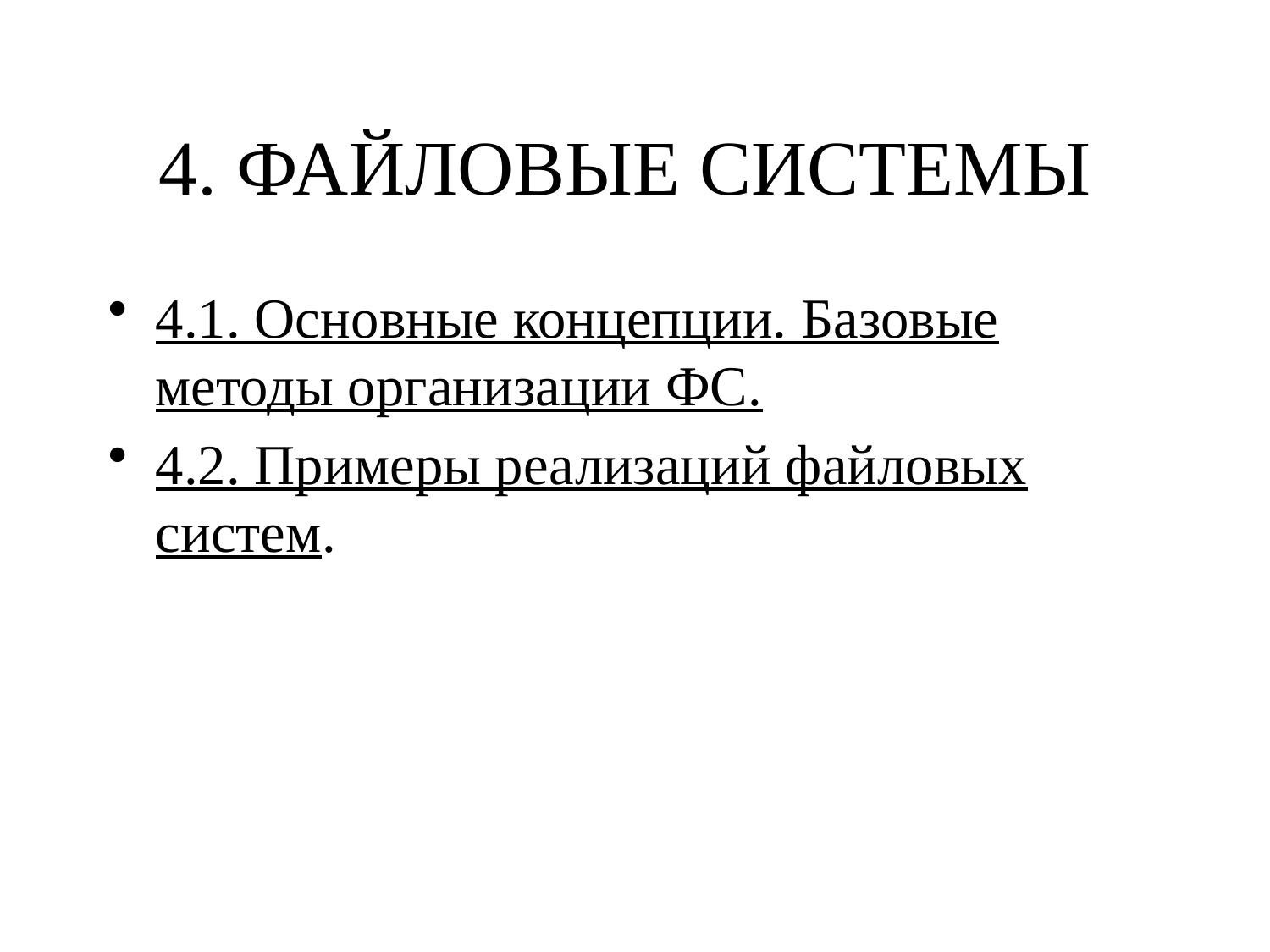

# 4. ФАЙЛОВЫЕ СИСТЕМЫ
4.1. Основные концепции. Базовые методы организации ФС.
4.2. Примеры реализаций файловых систем.